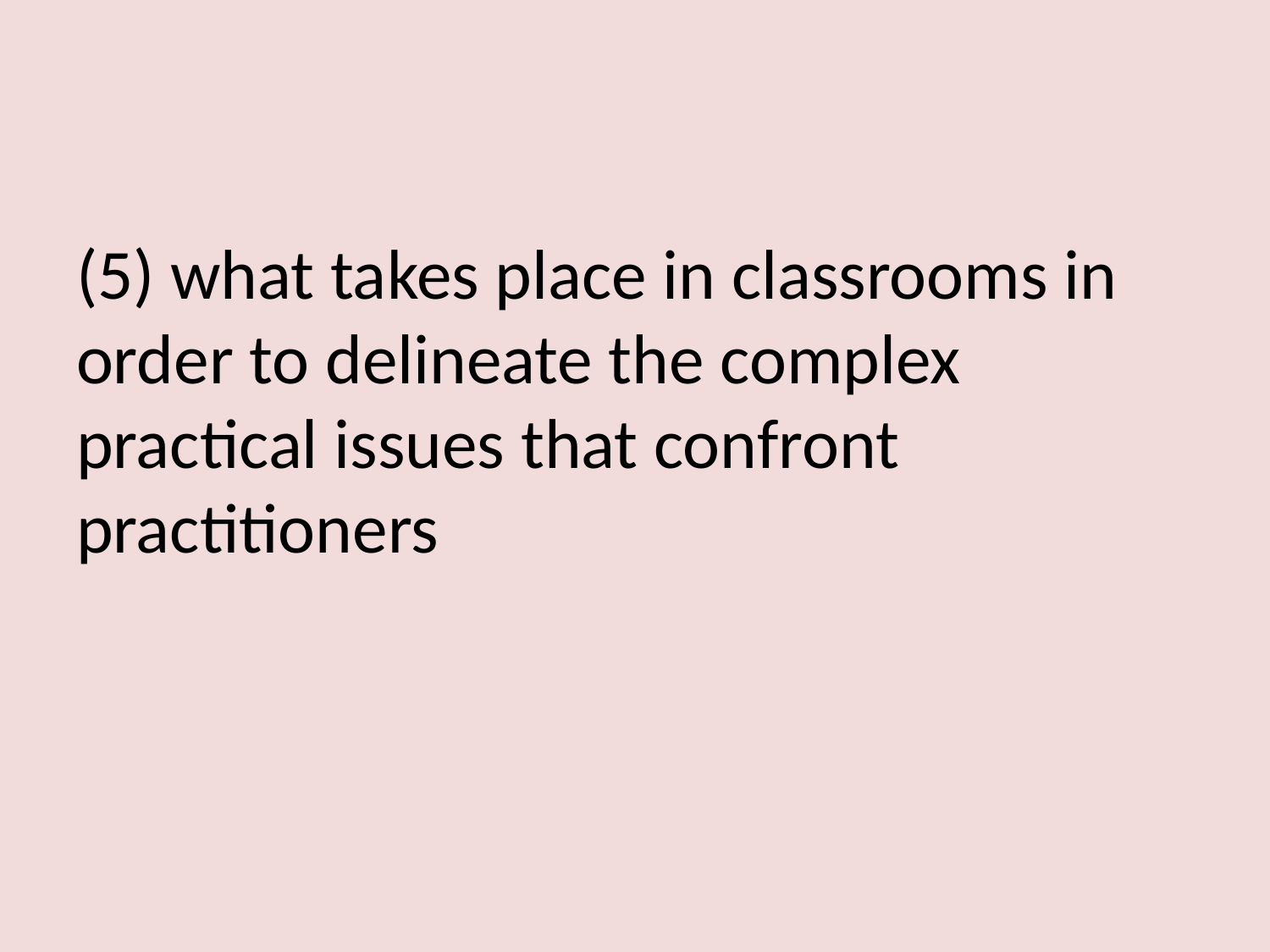

#
(5) what takes place in classrooms in order to delineate the complex practical issues that confront practitioners